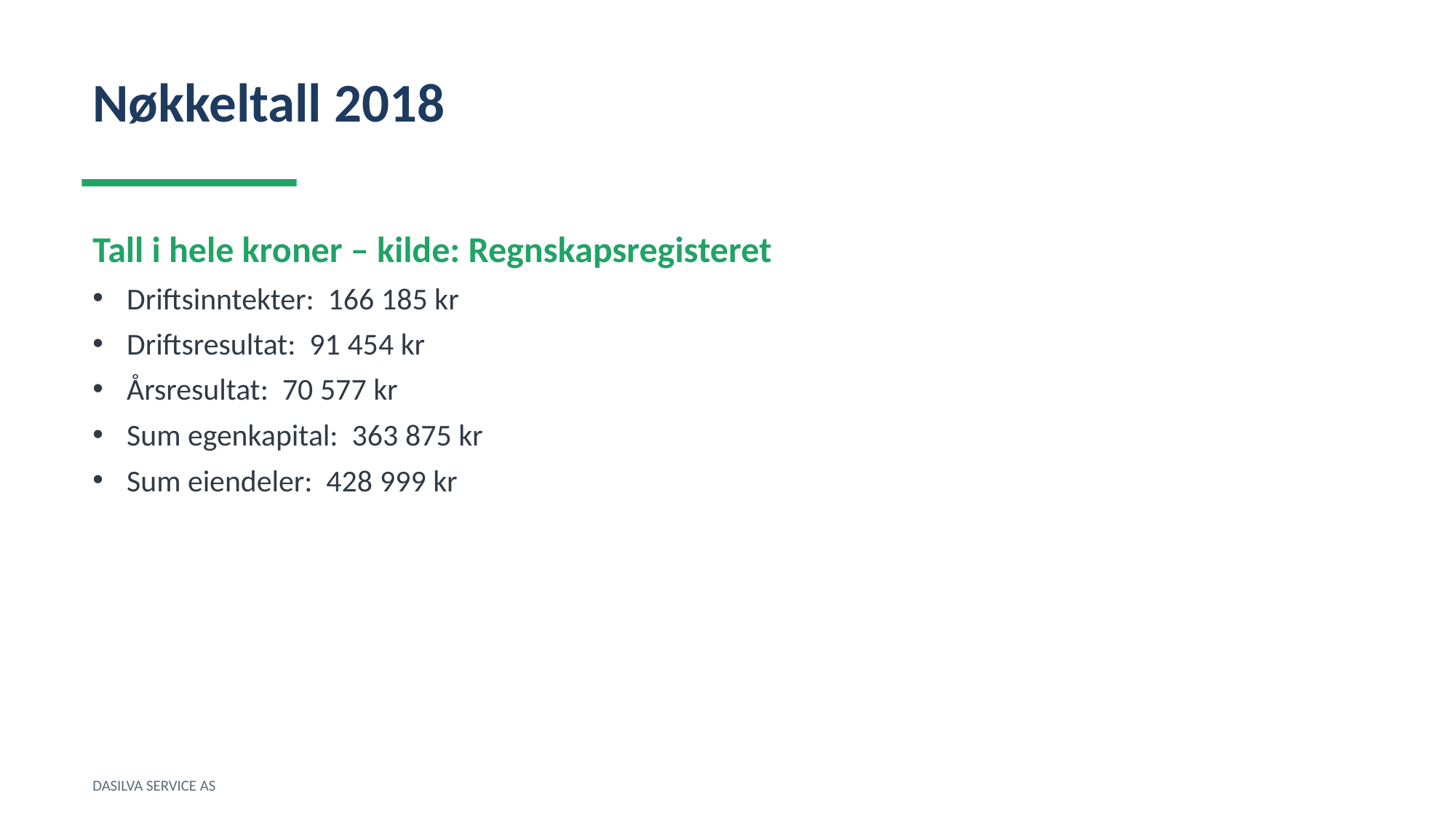

Nøkkeltall 2018

Tall i hele kroner – kilde: Regnskapsregisteret
Driftsinntekter:  166 185 kr
Driftsresultat:  91 454 kr
Årsresultat:  70 577 kr
Sum egenkapital:  363 875 kr
Sum eiendeler:  428 999 kr
DASILVA SERVICE AS